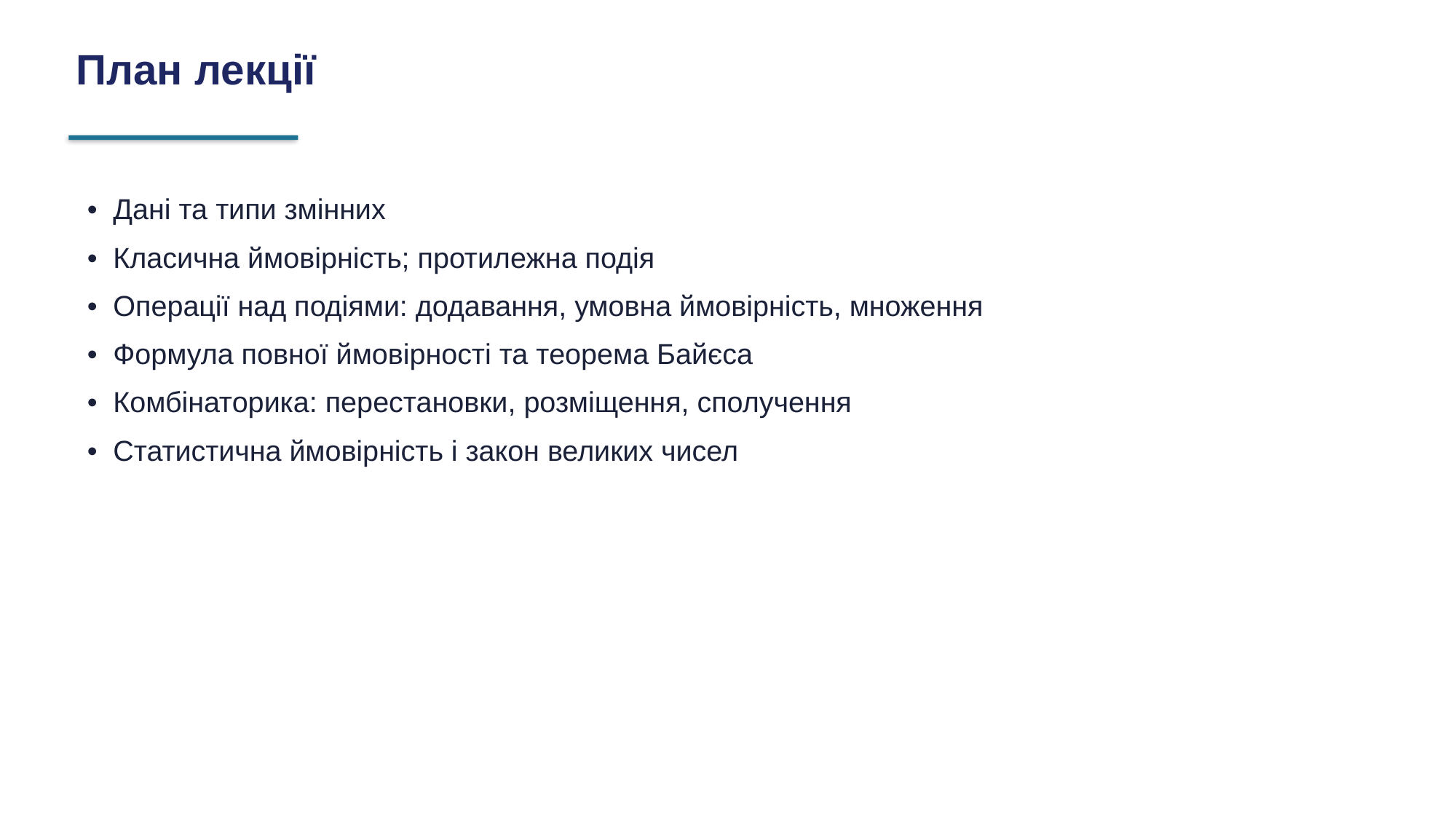

План лекції

•  Дані та типи змінних
•  Класична ймовірність; протилежна подія
•  Операції над подіями: додавання, умовна ймовірність, множення
•  Формула повної ймовірності та теорема Байєса
•  Комбінаторика: перестановки, розміщення, сполучення
•  Статистична ймовірність і закон великих чисел